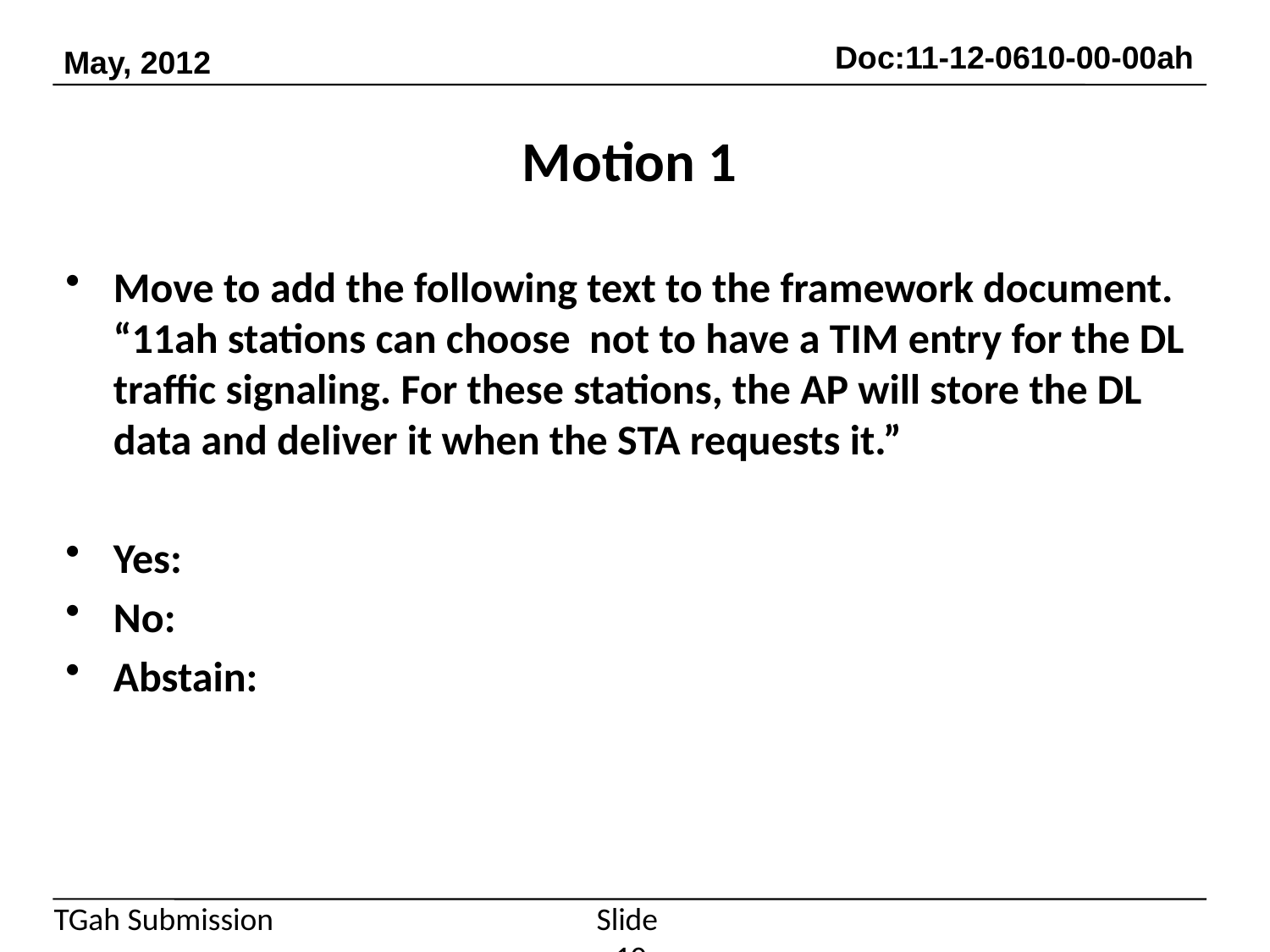

# Motion 1
Move to add the following text to the framework document. “11ah stations can choose  not to have a TIM entry for the DL traffic signaling. For these stations, the AP will store the DL data and deliver it when the STA requests it.”

Yes:
No:
Abstain:
Slide 10